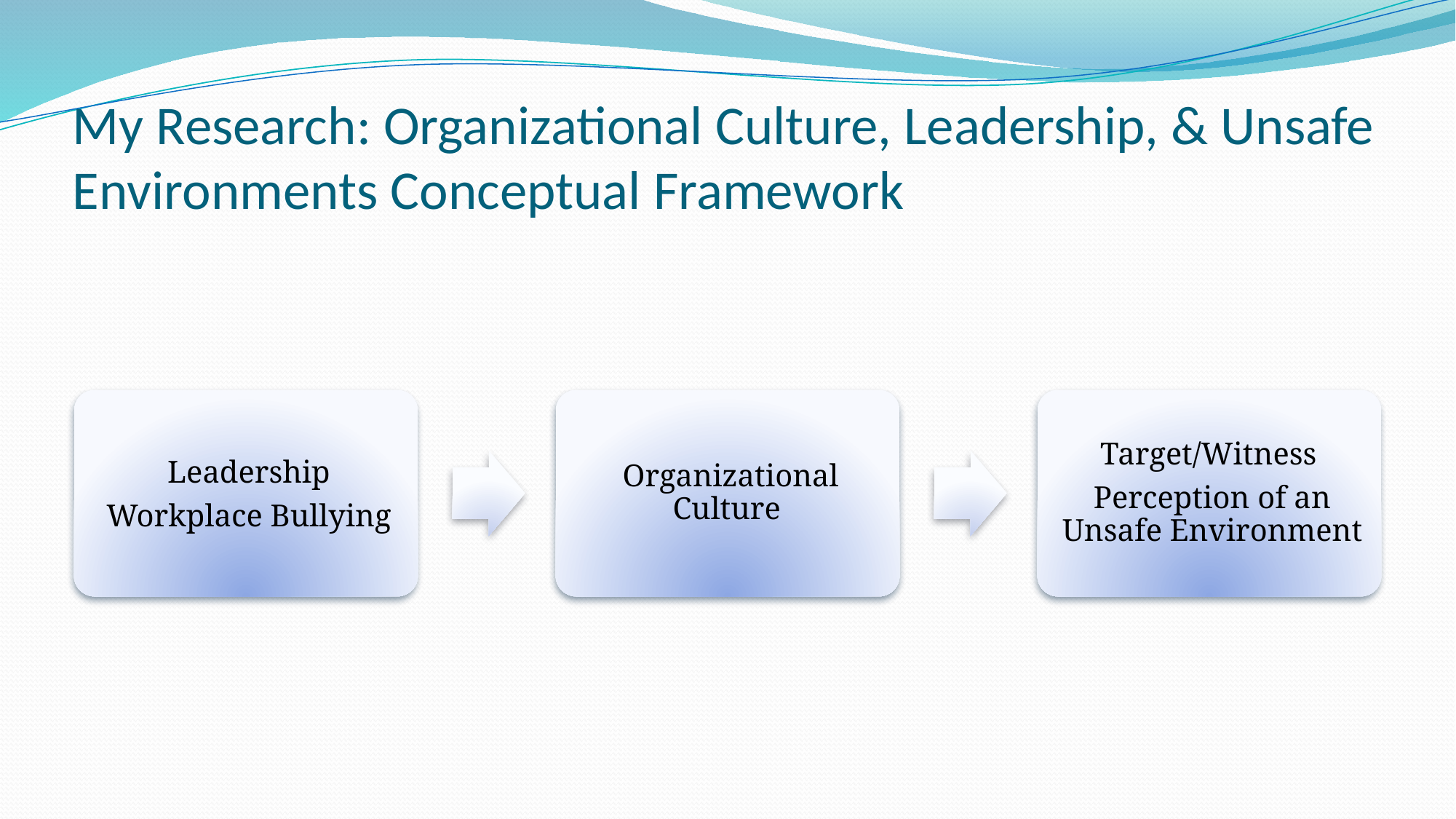

# My Research: Organizational Culture, Leadership, & Unsafe Environments Conceptual Framework

Leadership
Workplace Bullying

Organizational Culture

Target/Witness
Perception of an Unsafe Environment